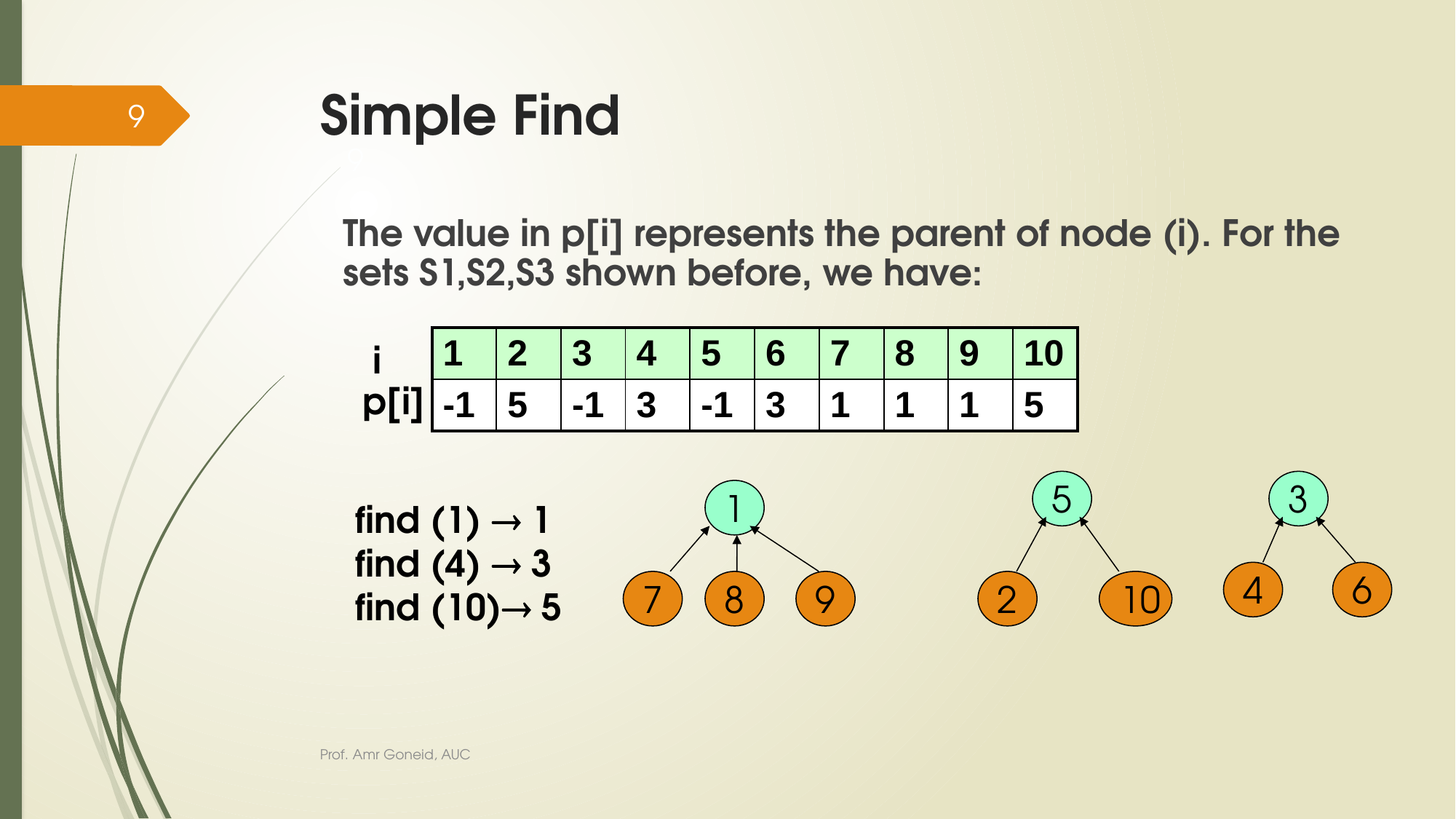

# Simple Find
9
9
The value in p[i] represents the parent of node (i). For the sets S1,S2,S3 shown before, we have:

| 1 | 2 | 3 | 4 | 5 | 6 | 7 | 8 | 9 | 10 |
| --- | --- | --- | --- | --- | --- | --- | --- | --- | --- |
| -1 | 5 | -1 | 3 | -1 | 3 | 1 | 1 | 1 | 5 |
i
p[i]
5
3
1
find (1) → 1
find (4) → 3
find (10)→ 5

4
6
7
8
9
2
10
Prof. Amr Goneid, AUC